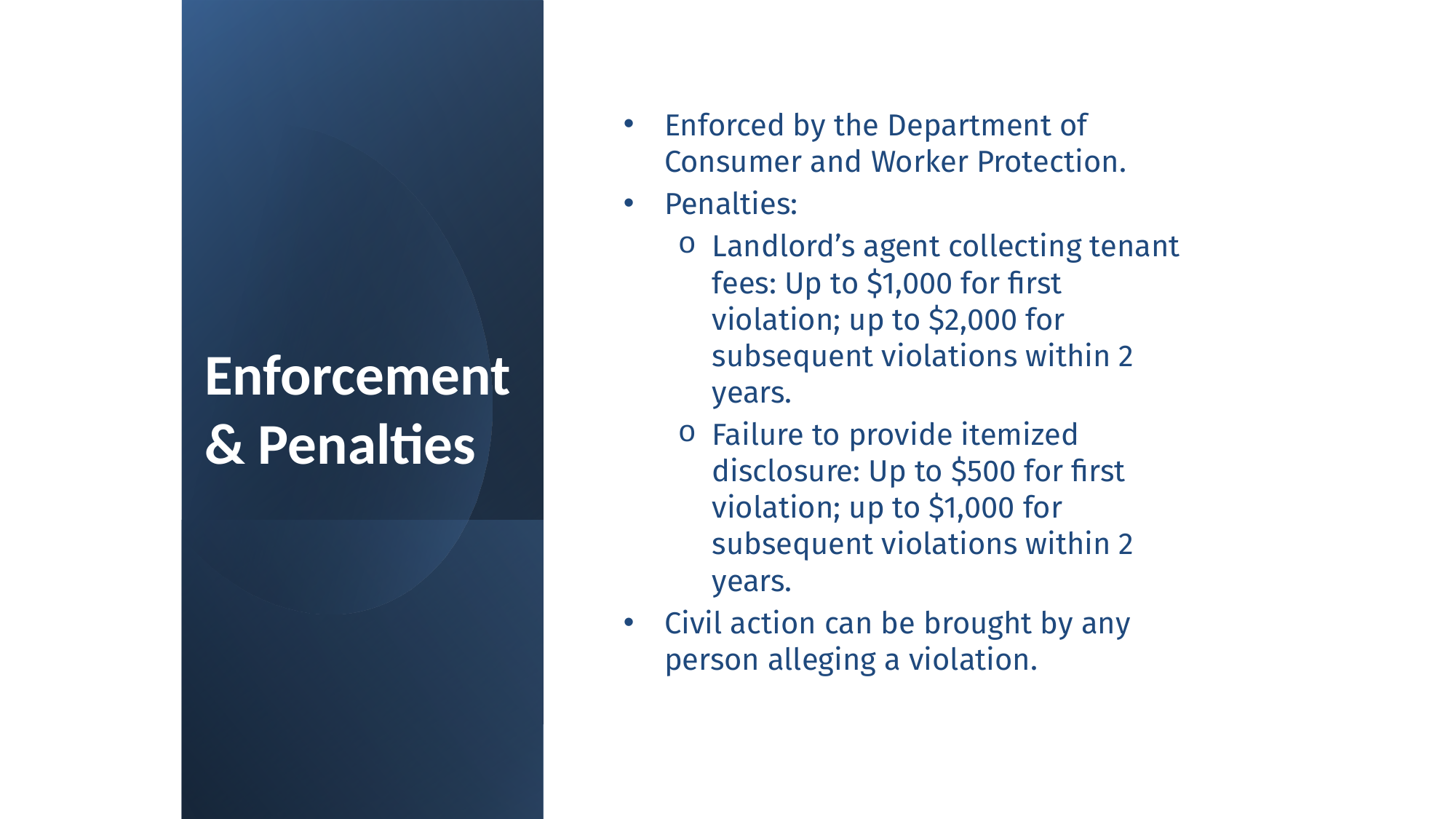

Enforced by the Department of Consumer and Worker Protection.
Penalties:
Landlord’s agent collecting tenant fees: Up to $1,000 for first violation; up to $2,000 for subsequent violations within 2 years.
Failure to provide itemized disclosure: Up to $500 for first violation; up to $1,000 for subsequent violations within 2 years.
Civil action can be brought by any person alleging a violation.

# Enforcement & Penalties